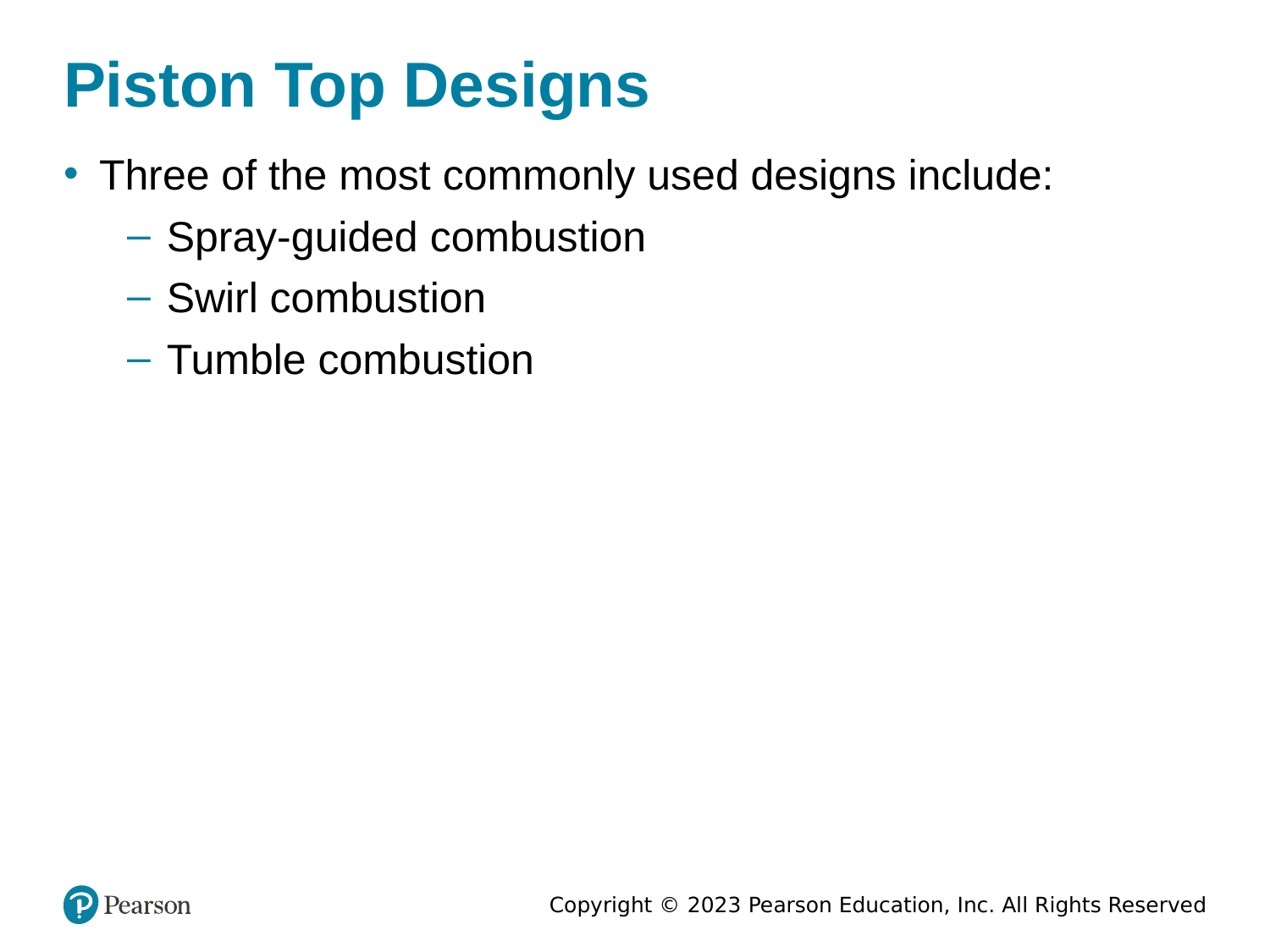

# Piston Top Designs
Three of the most commonly used designs include:
Spray-guided combustion
Swirl combustion
Tumble combustion